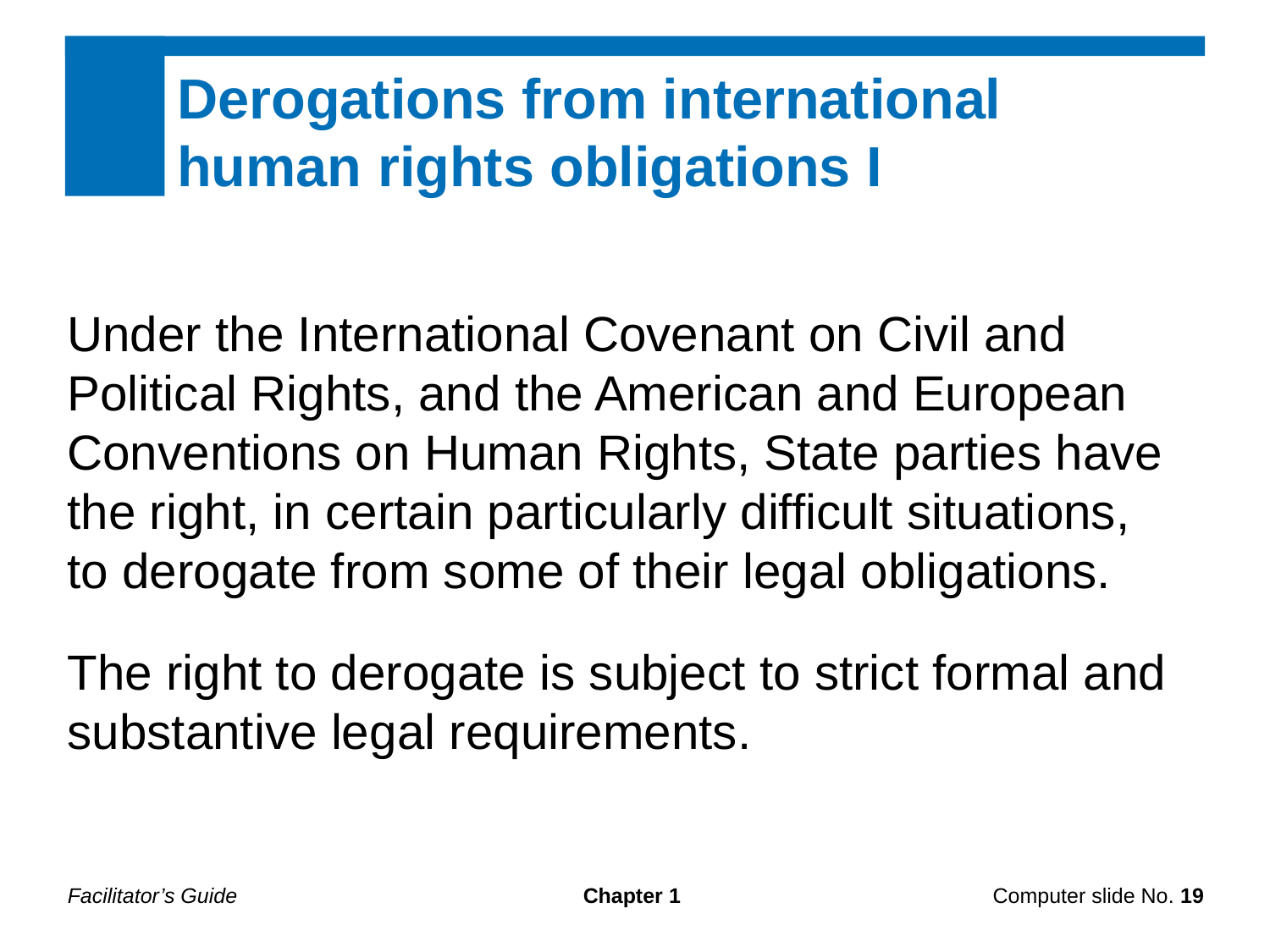

Derogations from international
human rights obligations I
Under the International Covenant on Civil and Political Rights, and the American and European Conventions on Human Rights, State parties have the right, in certain particularly difficult situations, to derogate from some of their legal obligations.
The right to derogate is subject to strict formal and substantive legal requirements.
Facilitator’s Guide
Chapter 1
Computer slide No. 19